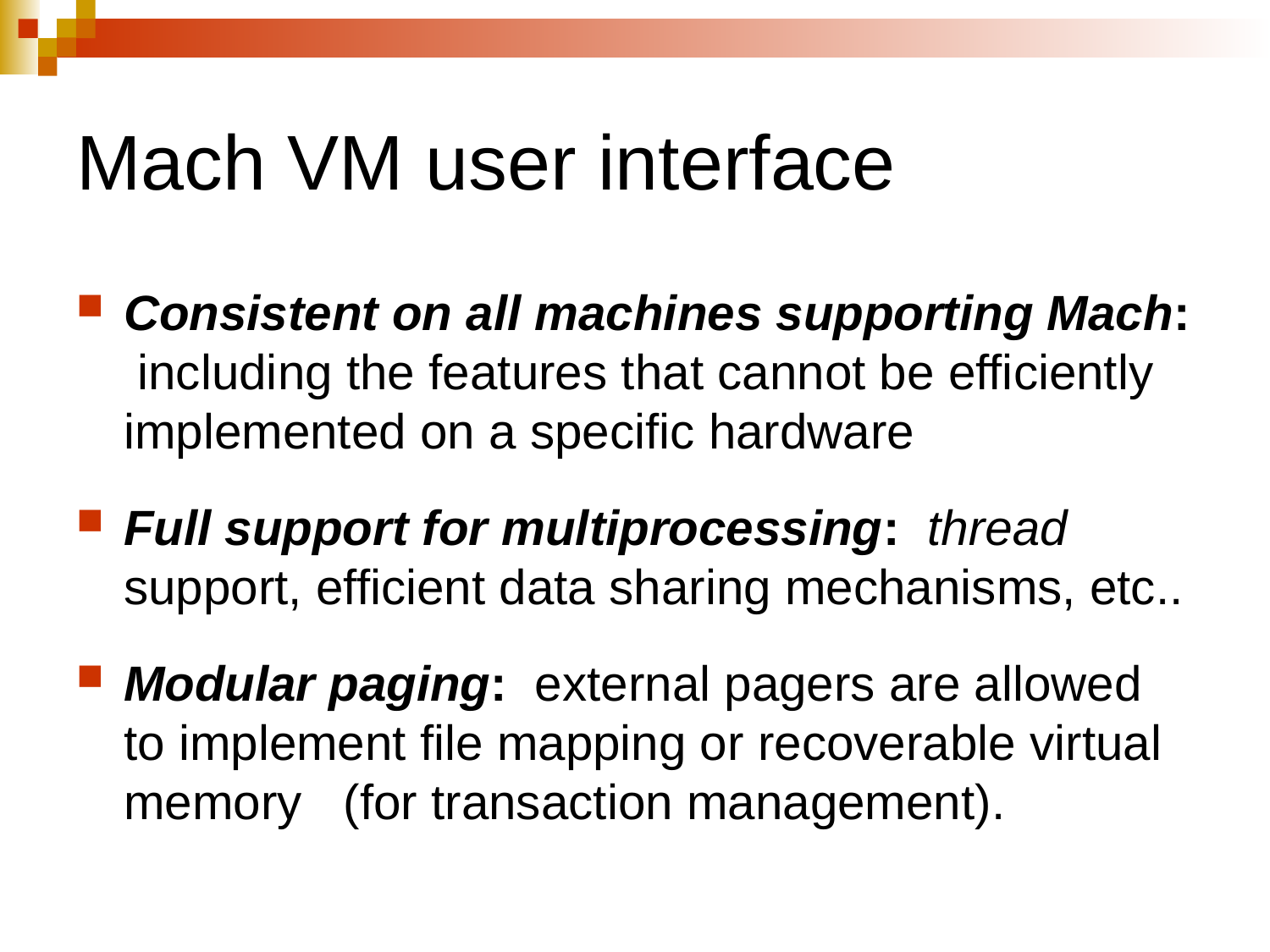

# Mach VM user interface
Consistent on all machines supporting Mach:  including the features that cannot be efficiently implemented on a specific hardware
Full support for multiprocessing:  thread support, efficient data sharing mechanisms, etc..
Modular paging:  external pagers are allowed to implement file mapping or recoverable virtual memory   (for transaction management).